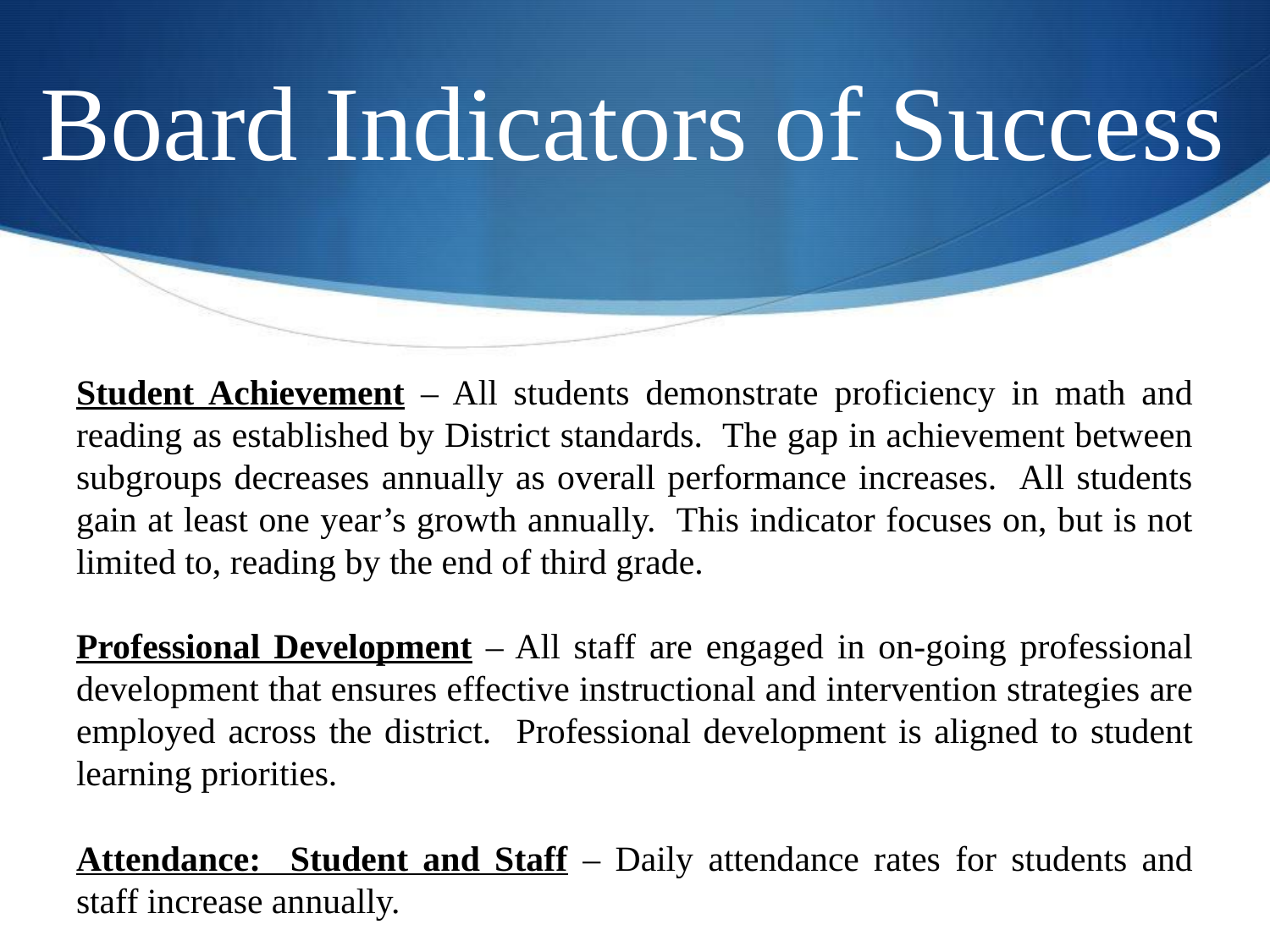

# Board Indicators of Success
Student Achievement – All students demonstrate proficiency in math and reading as established by District standards.  The gap in achievement between subgroups decreases annually as overall performance increases.  All students gain at least one year’s growth annually.  This indicator focuses on, but is not limited to, reading by the end of third grade.

Professional Development – All staff are engaged in on-going professional development that ensures effective instructional and intervention strategies are employed across the district.  Professional development is aligned to student learning priorities.

Attendance:  Student and Staff – Daily attendance rates for students and staff increase annually.